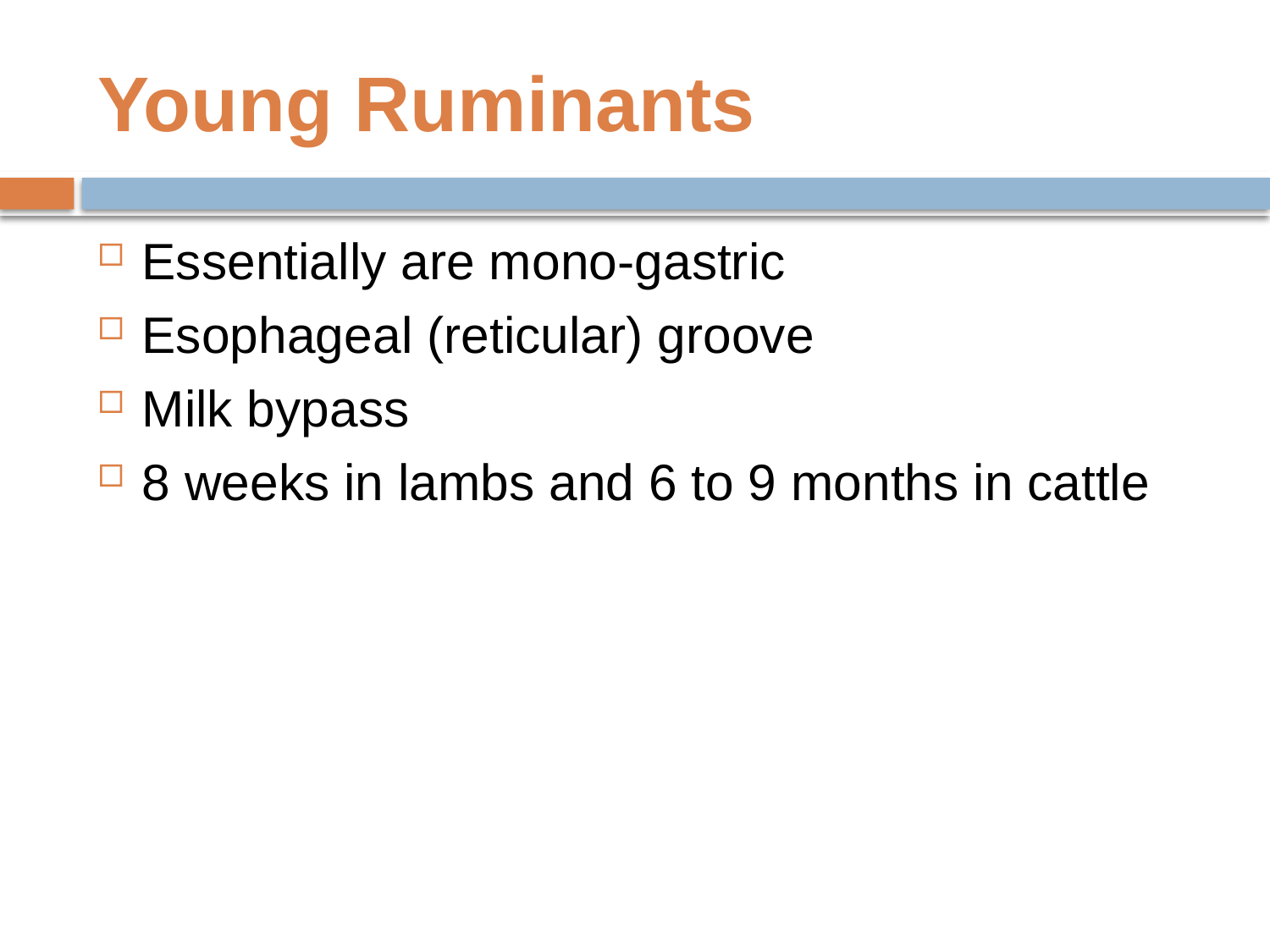

# Young Ruminants
Essentially are mono-gastric
Esophageal (reticular) groove
Milk bypass
8 weeks in lambs and 6 to 9 months in cattle